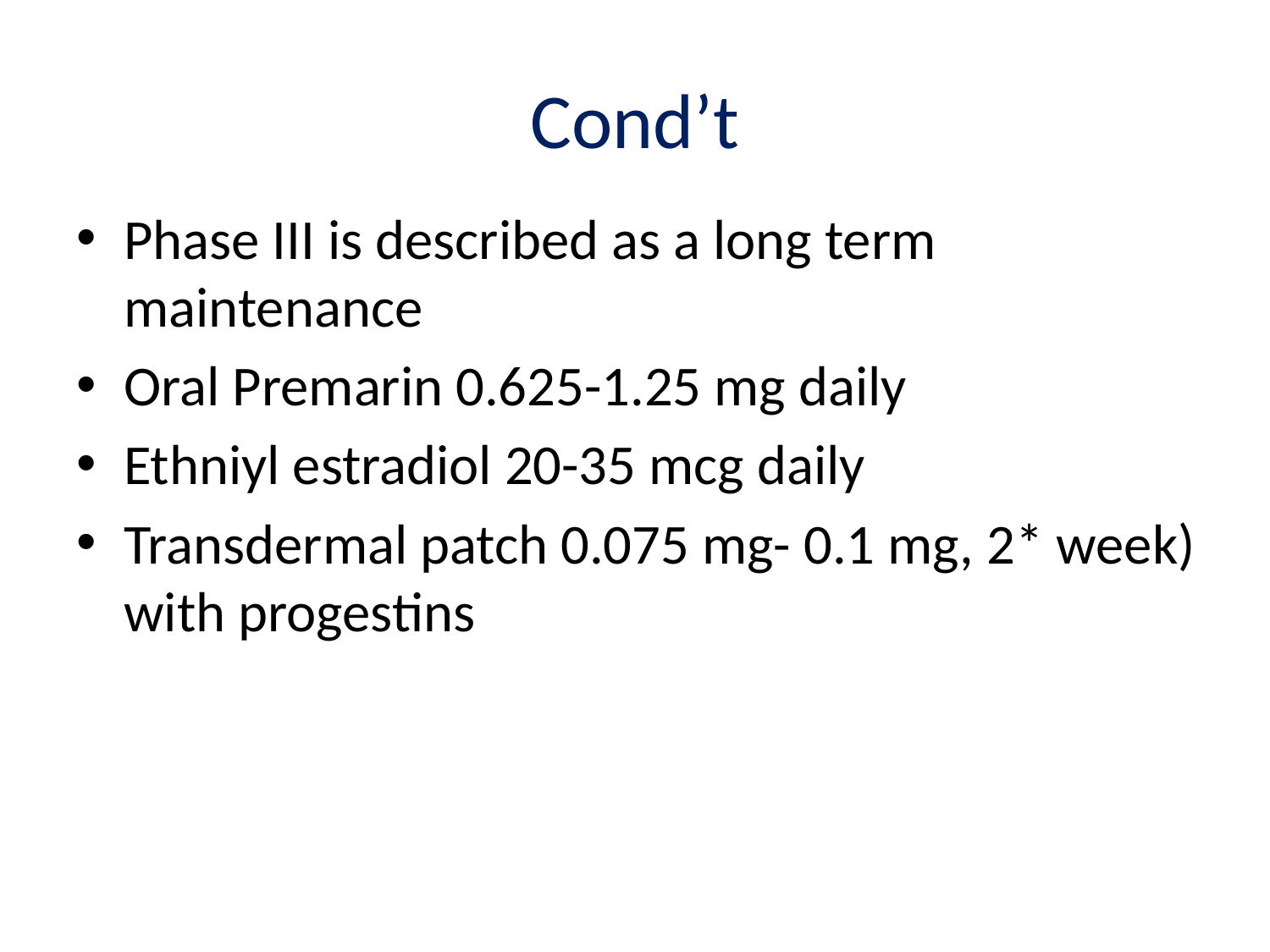

# Cond’t
Phase III is described as a long term maintenance
Oral Premarin 0.625-1.25 mg daily
Ethniyl estradiol 20-35 mcg daily
Transdermal patch 0.075 mg- 0.1 mg, 2* week) with progestins